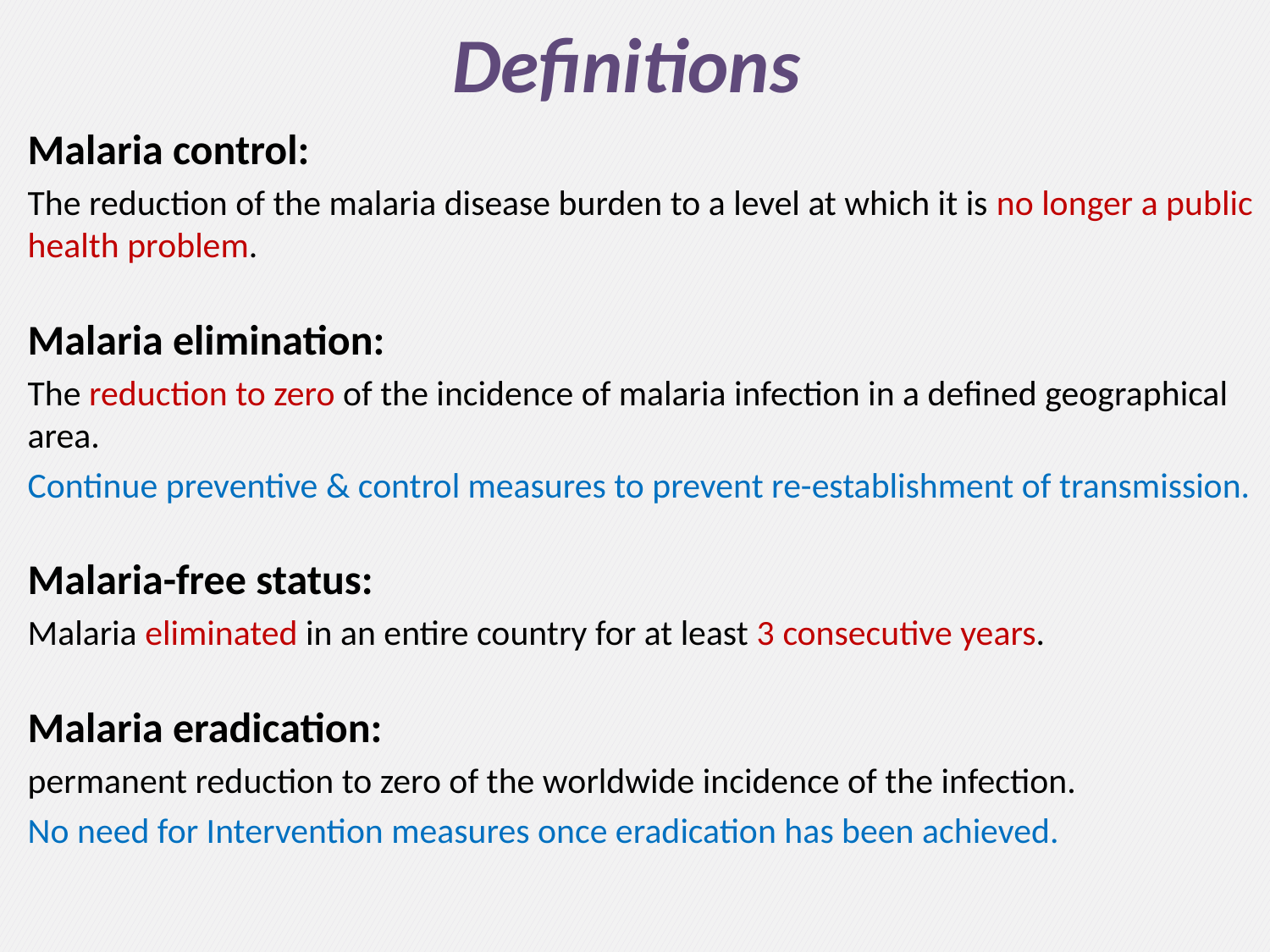

# Definitions
Malaria control:
The reduction of the malaria disease burden to a level at which it is no longer a public health problem.

Malaria elimination:
The reduction to zero of the incidence of malaria infection in a defined geographical area.
Continue preventive & control measures to prevent re-establishment of transmission.

Malaria-free status:
Malaria eliminated in an entire country for at least 3 consecutive years.

Malaria eradication:
permanent reduction to zero of the worldwide incidence of the infection.
No need for Intervention measures once eradication has been achieved.